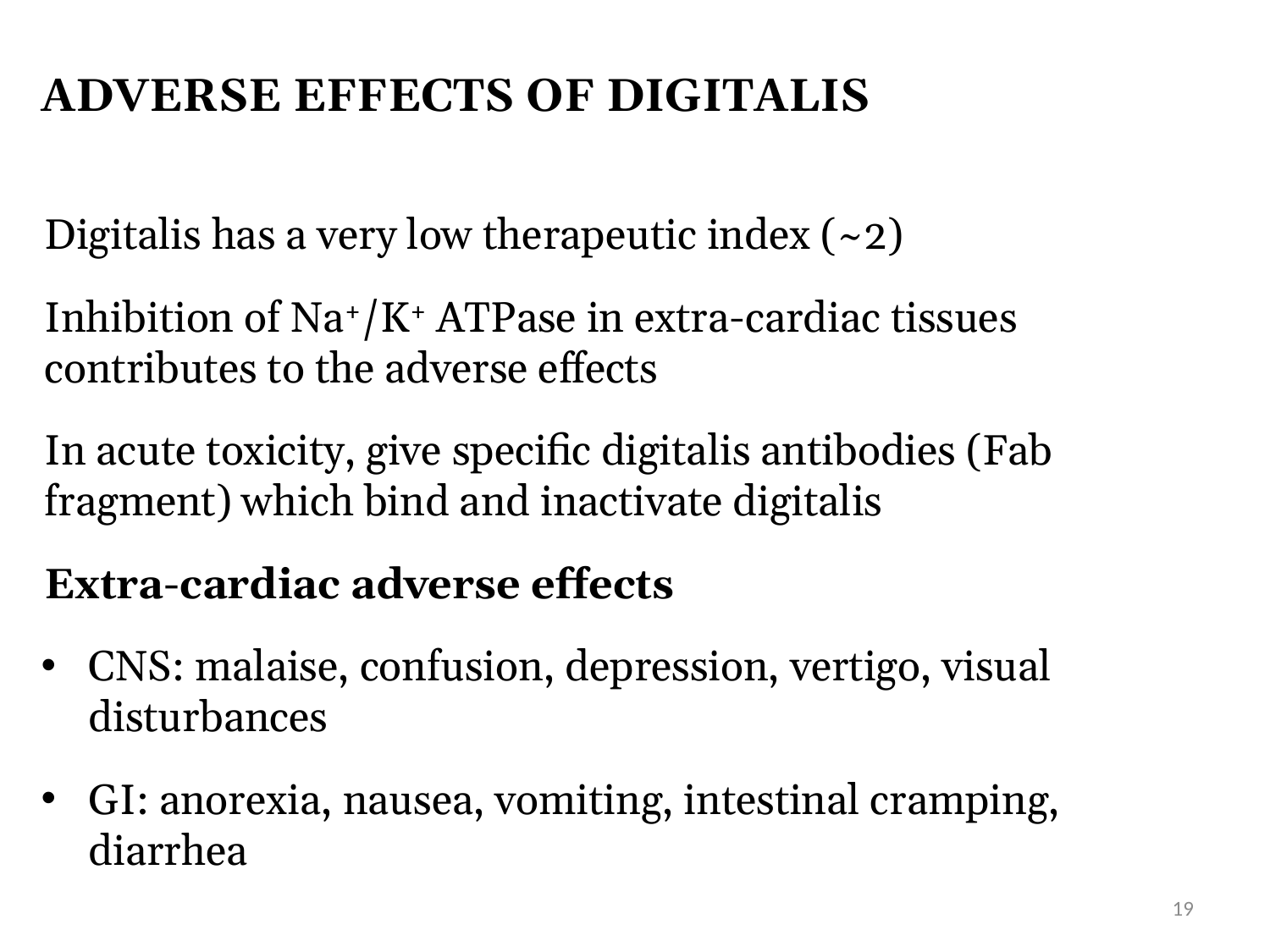

# Adverse effects of digitalis
Digitalis has a very low therapeutic index (~2)
Inhibition of Na+/K+ ATPase in extra-cardiac tissues contributes to the adverse effects
In acute toxicity, give specific digitalis antibodies (Fab fragment) which bind and inactivate digitalis
Extra-cardiac adverse effects
CNS: malaise, confusion, depression, vertigo, visual disturbances
GI: anorexia, nausea, vomiting, intestinal cramping, diarrhea
19